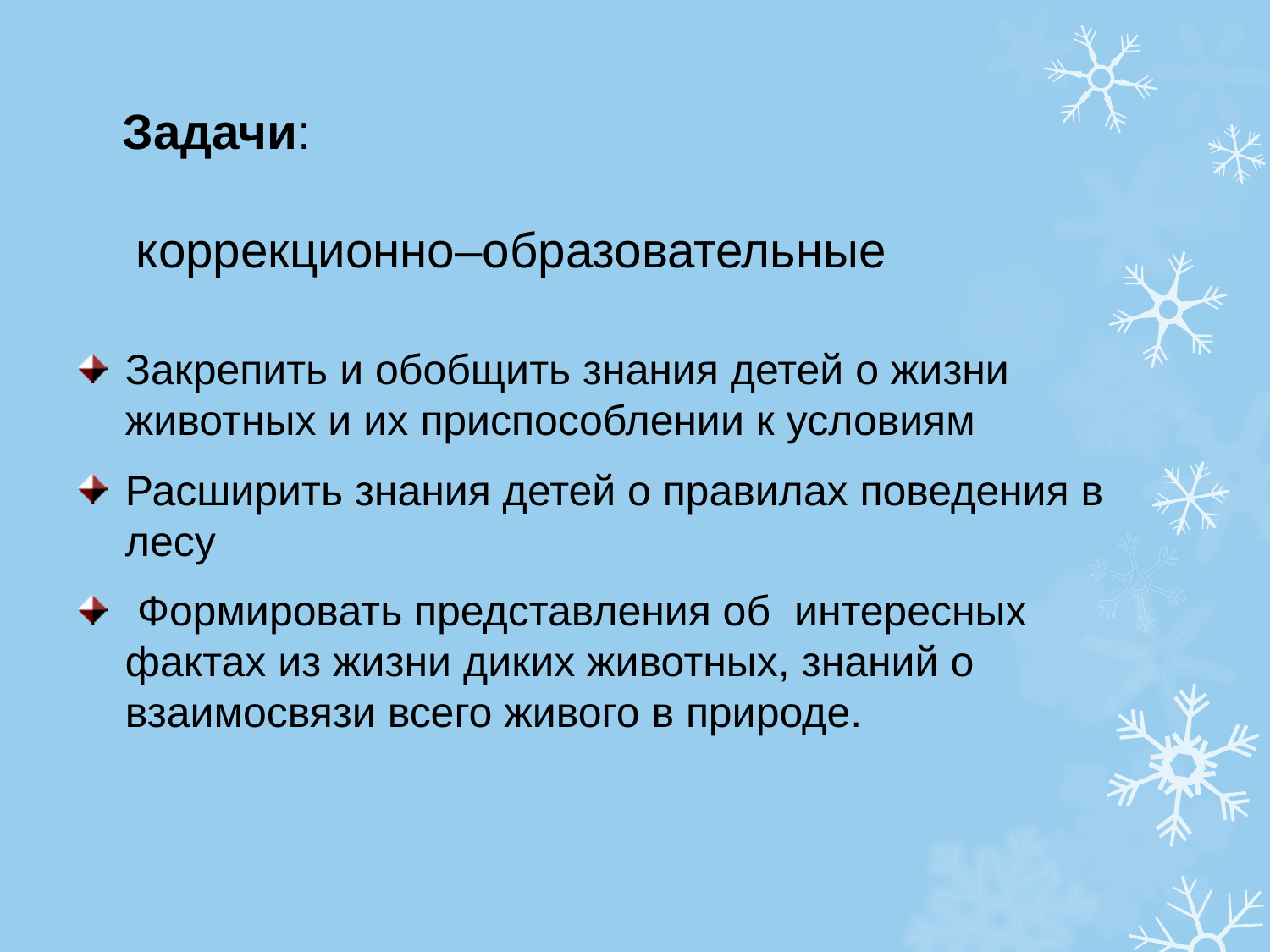

Задачи:

 коррекционно–образовательные
#
Закрепить и обобщить знания детей о жизни животных и их приспособлении к условиям
Расширить знания детей о правилах поведения в лесу
 Формировать представления об  интересных фактах из жизни диких животных, знаний о взаимосвязи всего живого в природе.